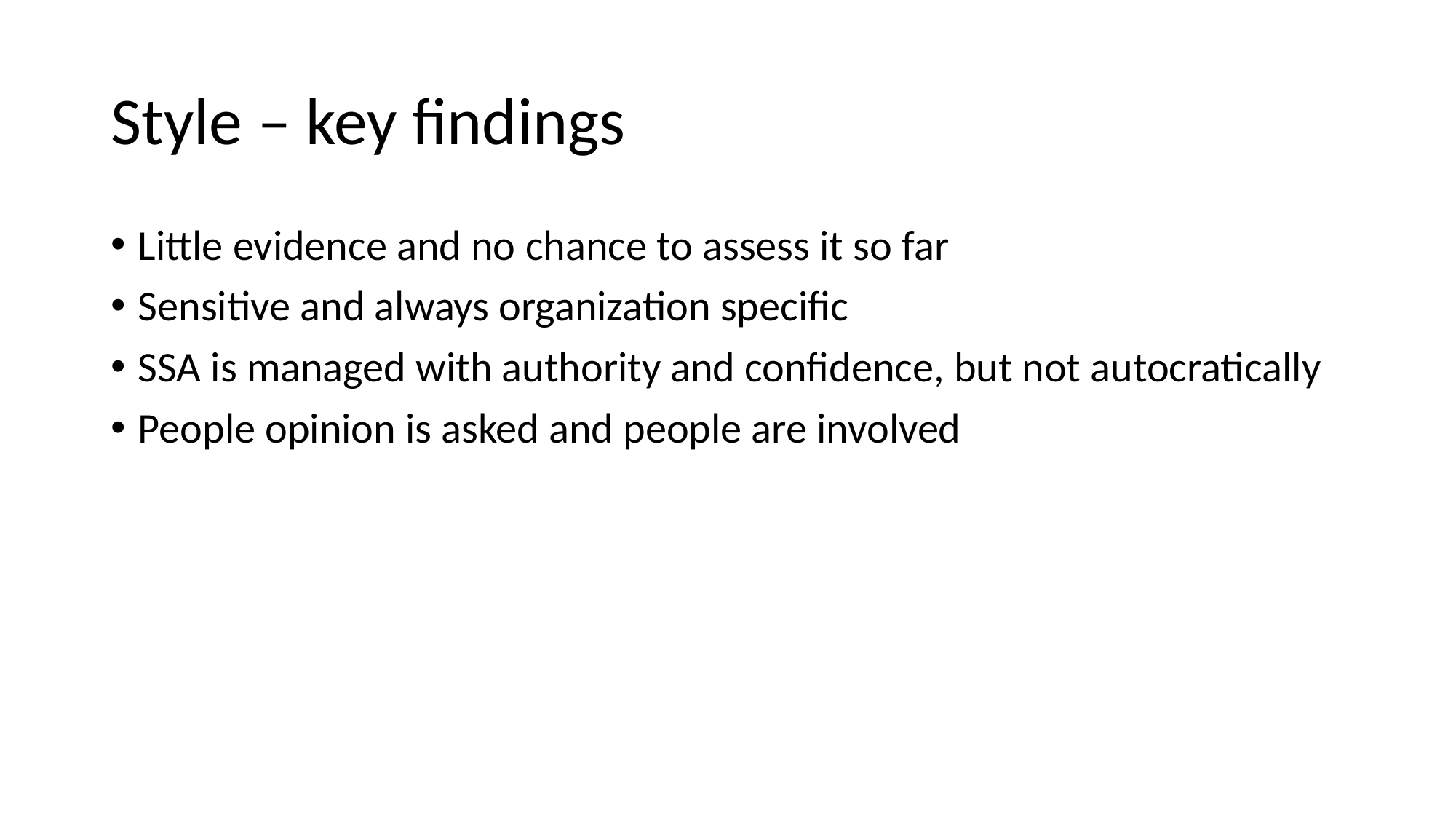

# Style – key findings
Little evidence and no chance to assess it so far
Sensitive and always organization specific
SSA is managed with authority and confidence, but not autocratically
People opinion is asked and people are involved